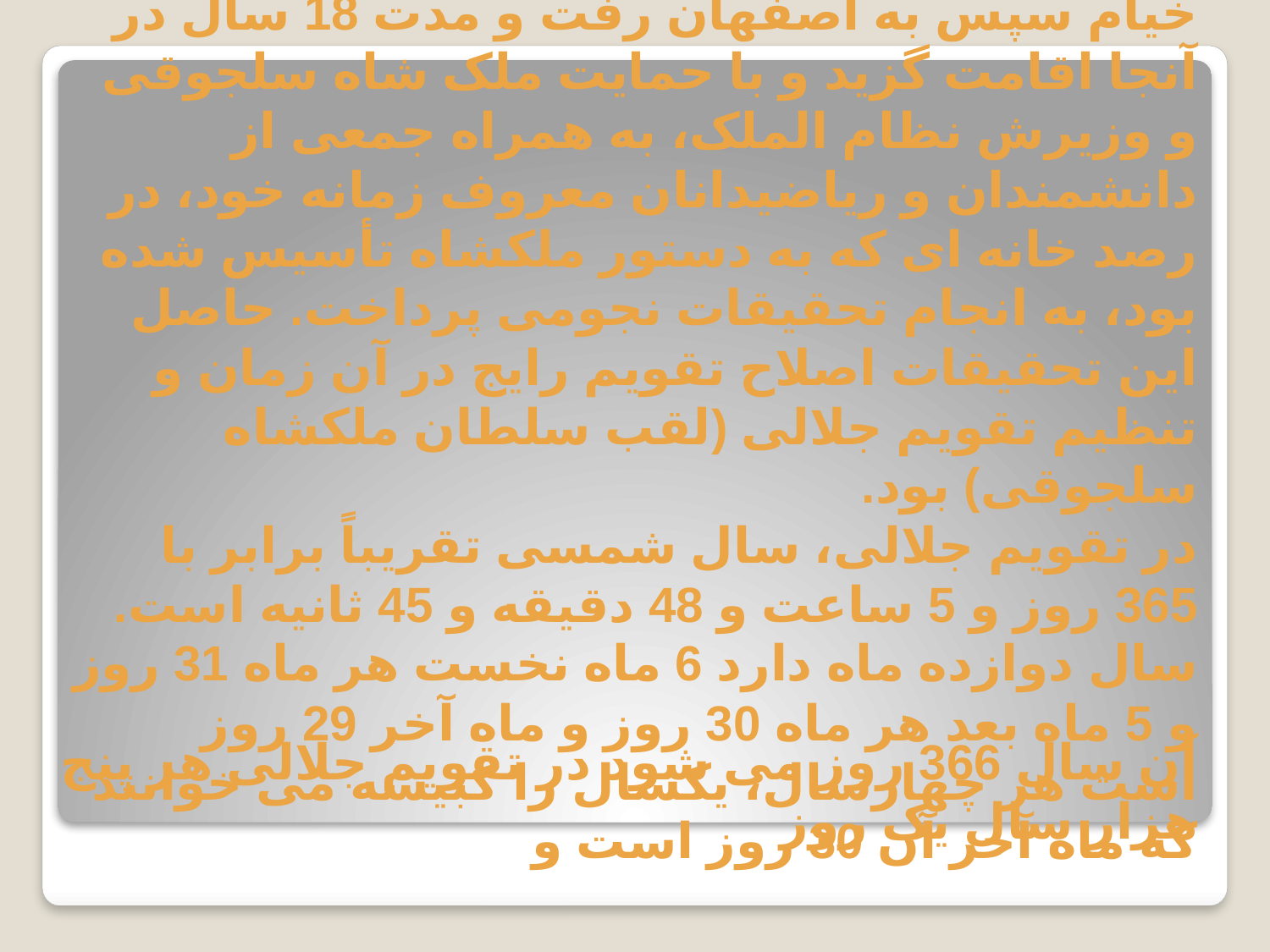

خودرادر جبرتألیف کرد.
خیام سپس به اصفهان رفت و مدت 18 سال در آنجا اقامت گزید و با حمایت ملک شاه سلجوقی و وزیرش نظام الملک، به همراه جمعی از دانشمندان و ریاضیدانان معروف زمانه خود، در رصد خانه ای که به دستور ملکشاه تأسیس شده بود، به انجام تحقیقات نجومی پرداخت. حاصل این تحقیقات اصلاح تقویم رایج در آن زمان و تنظیم تقویم جلالی (لقب سلطان ملکشاه سلجوقی) بود.
در تقویم جلالی، سال شمسی تقریباً برابر با 365 روز و 5 ساعت و 48 دقیقه و 45 ثانیه است. سال دوازده ماه دارد 6 ماه نخست هر ماه 31 روز و 5 ماه بعد هر ماه 30 روز و ماه آخر 29 روز است هر چهارسال، یکسال را کبیسه می خوانند که ماه آخر آن 30 روز است و
آن سال 366 روز می شود در تقویم جلالی هر پنج هزار سال یک روز